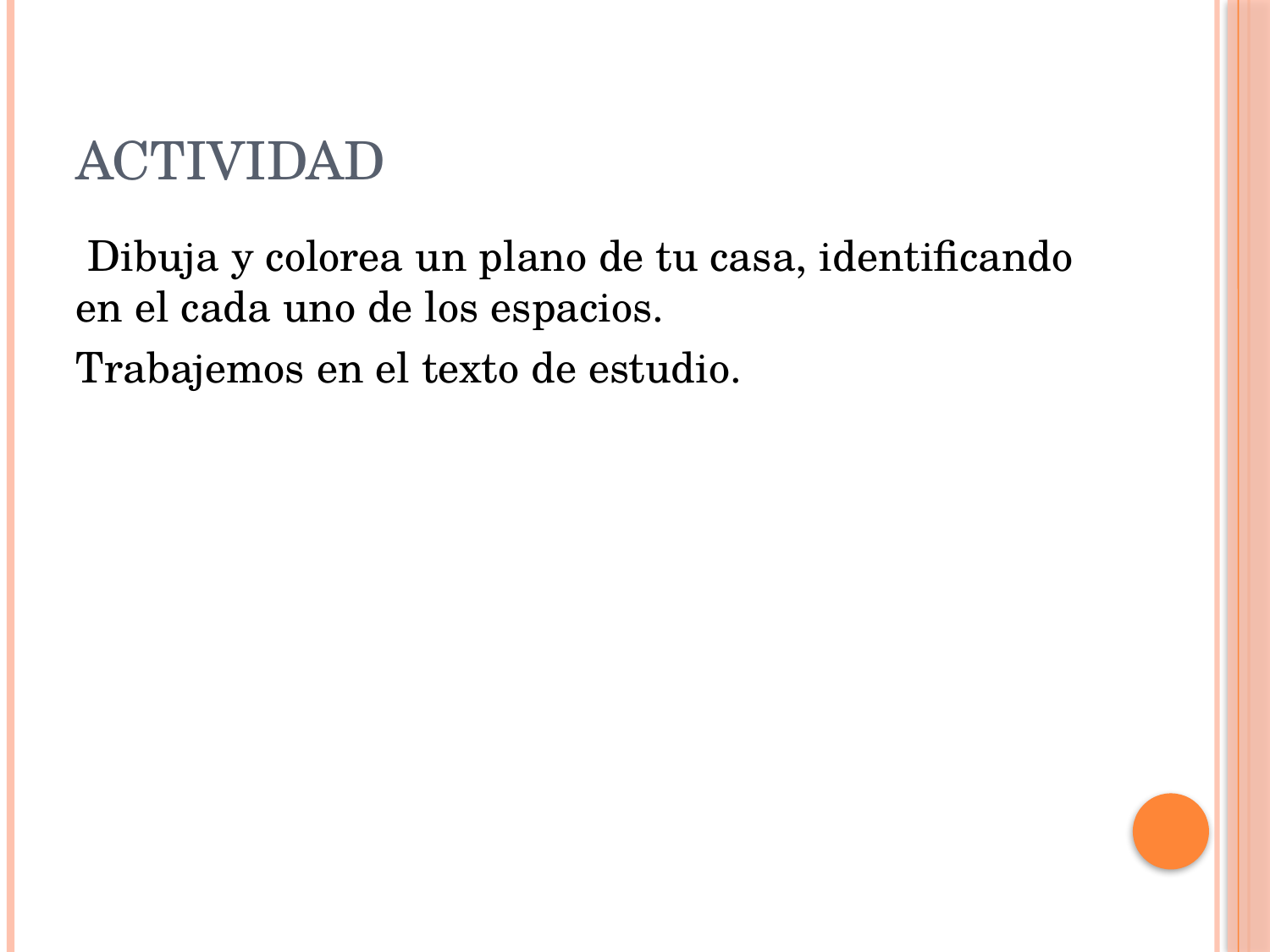

# Actividad
 Dibuja y colorea un plano de tu casa, identificando en el cada uno de los espacios.
Trabajemos en el texto de estudio.